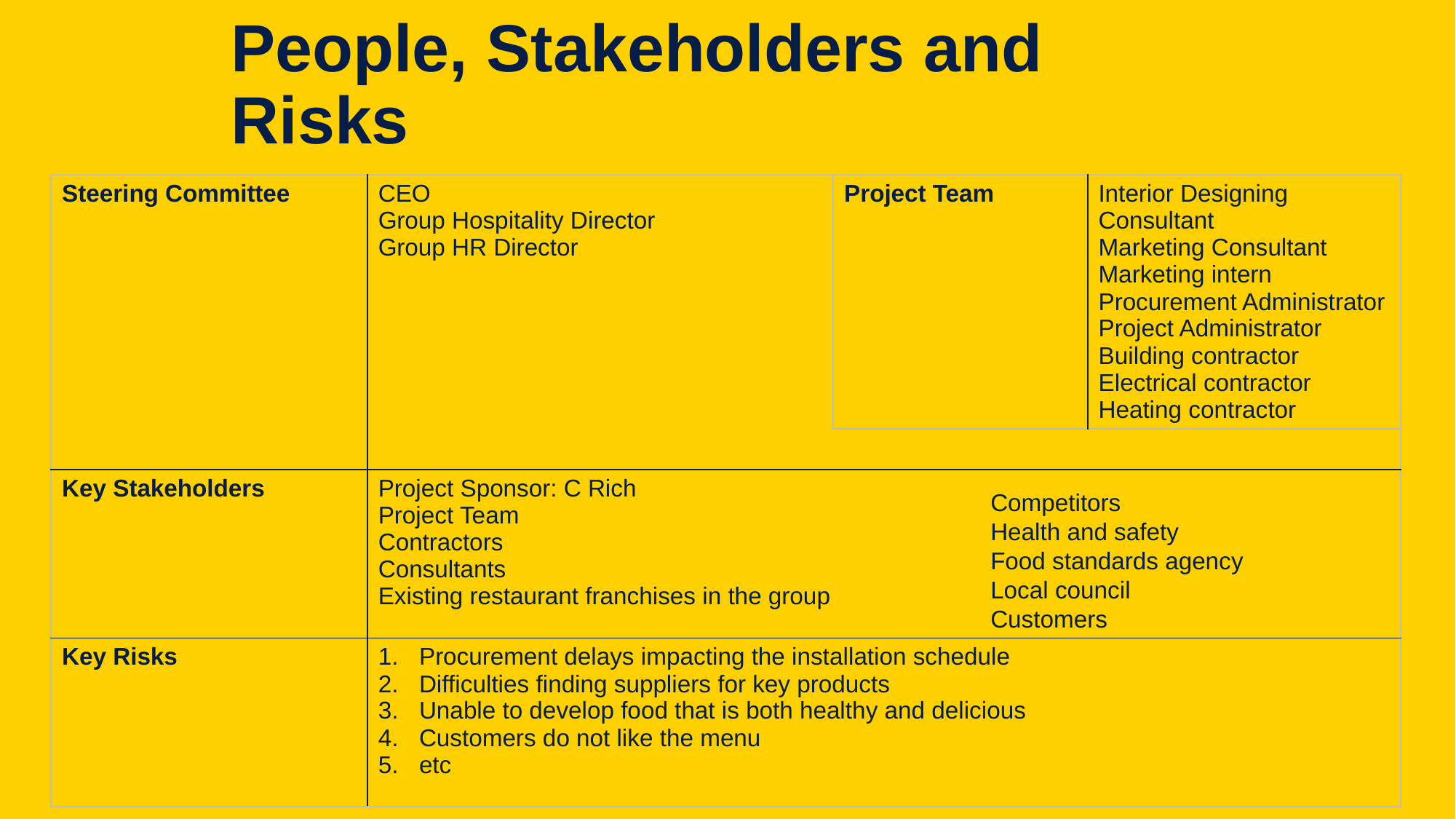

# People, Stakeholders and Risks
| Steering Committee | CEO Group Hospitality Director Group HR Director |
| --- | --- |
| Key Stakeholders | Project Sponsor: C Rich Project Team Contractors Consultants Existing restaurant franchises in the group |
| Key Risks | Procurement delays impacting the installation schedule Difficulties finding suppliers for key products Unable to develop food that is both healthy and delicious Customers do not like the menu etc |
| Project Team | Interior Designing Consultant Marketing Consultant Marketing intern Procurement Administrator Project Administrator Building contractor Electrical contractor Heating contractor |
| --- | --- |
Competitors
Health and safety
Food standards agency
Local council
Customers